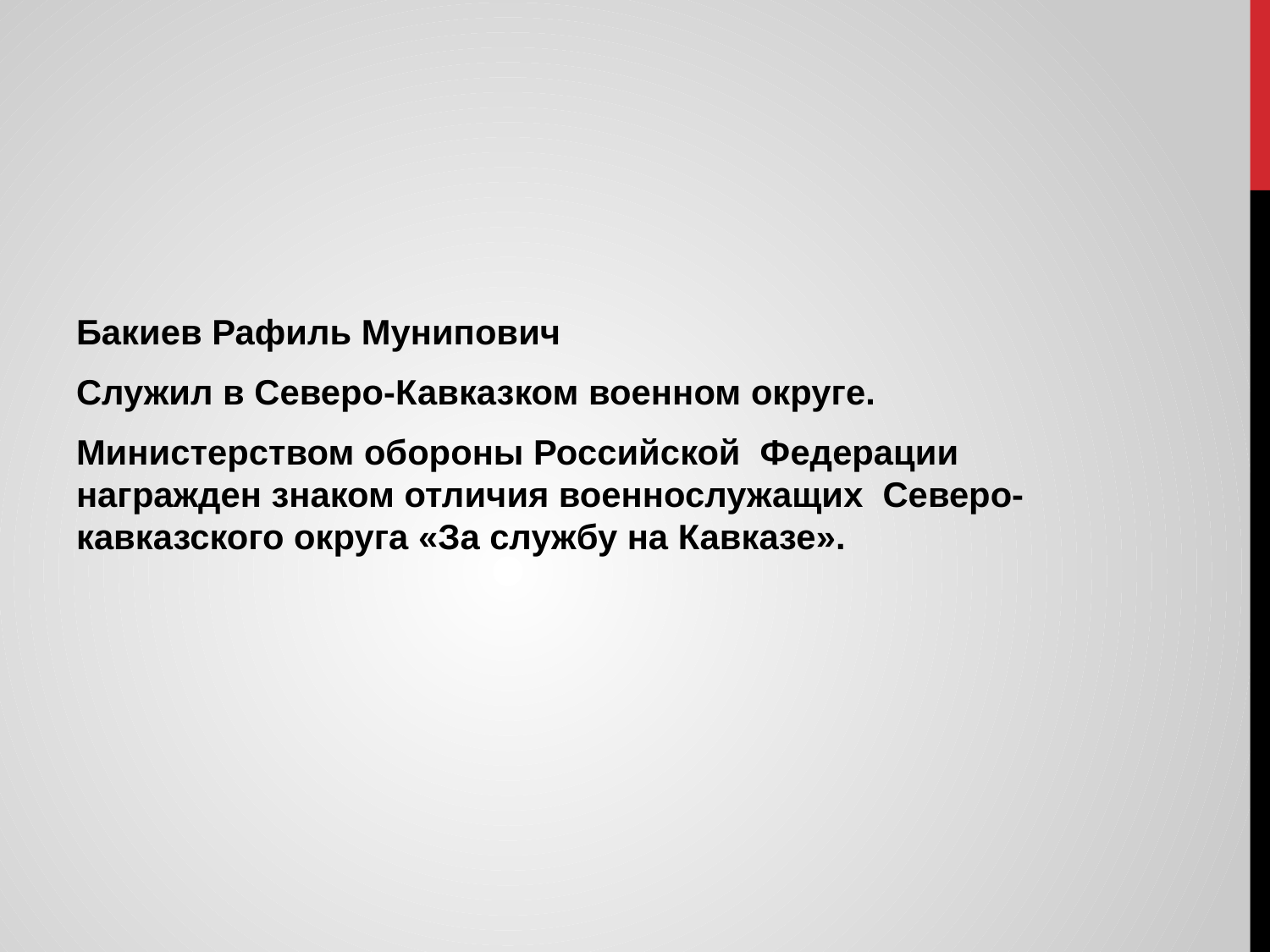

#

Бакиев Рафиль Мунипович
Служил в Северо-Кавказком военном округе.
Министерством обороны Российской  Федерации награжден знаком отличия военнослужащих  Северо-кавказского округа «За службу на Кавказе».